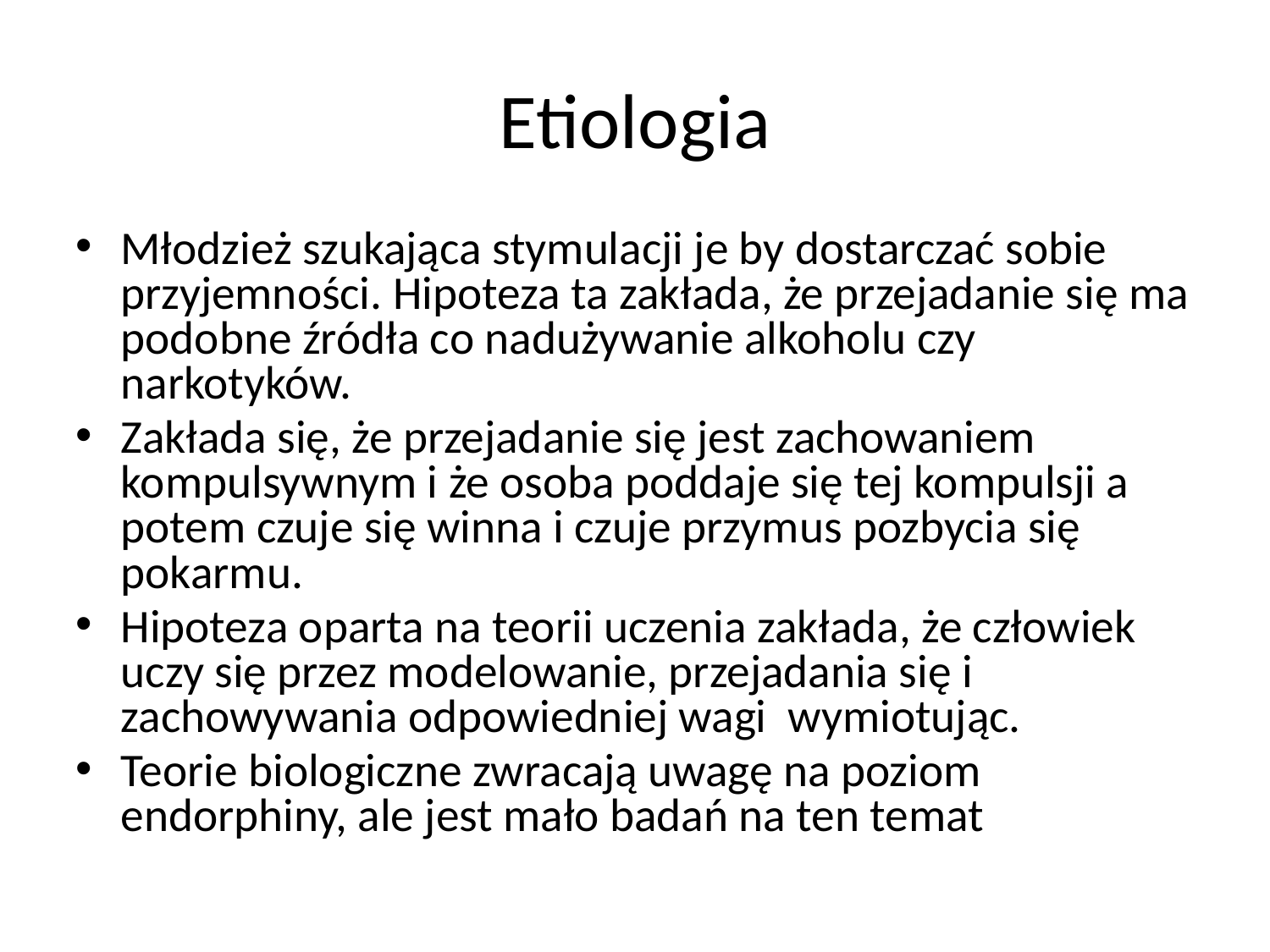

Etiologia
Młodzież szukająca stymulacji je by dostarczać sobie przyjemności. Hipoteza ta zakłada, że przejadanie się ma podobne źródła co nadużywanie alkoholu czy narkotyków.
Zakłada się, że przejadanie się jest zachowaniem kompulsywnym i że osoba poddaje się tej kompulsji a potem czuje się winna i czuje przymus pozbycia się pokarmu.
Hipoteza oparta na teorii uczenia zakłada, że człowiek uczy się przez modelowanie, przejadania się i zachowywania odpowiedniej wagi  wymiotując.
Teorie biologiczne zwracają uwagę na poziom endorphiny, ale jest mało badań na ten temat